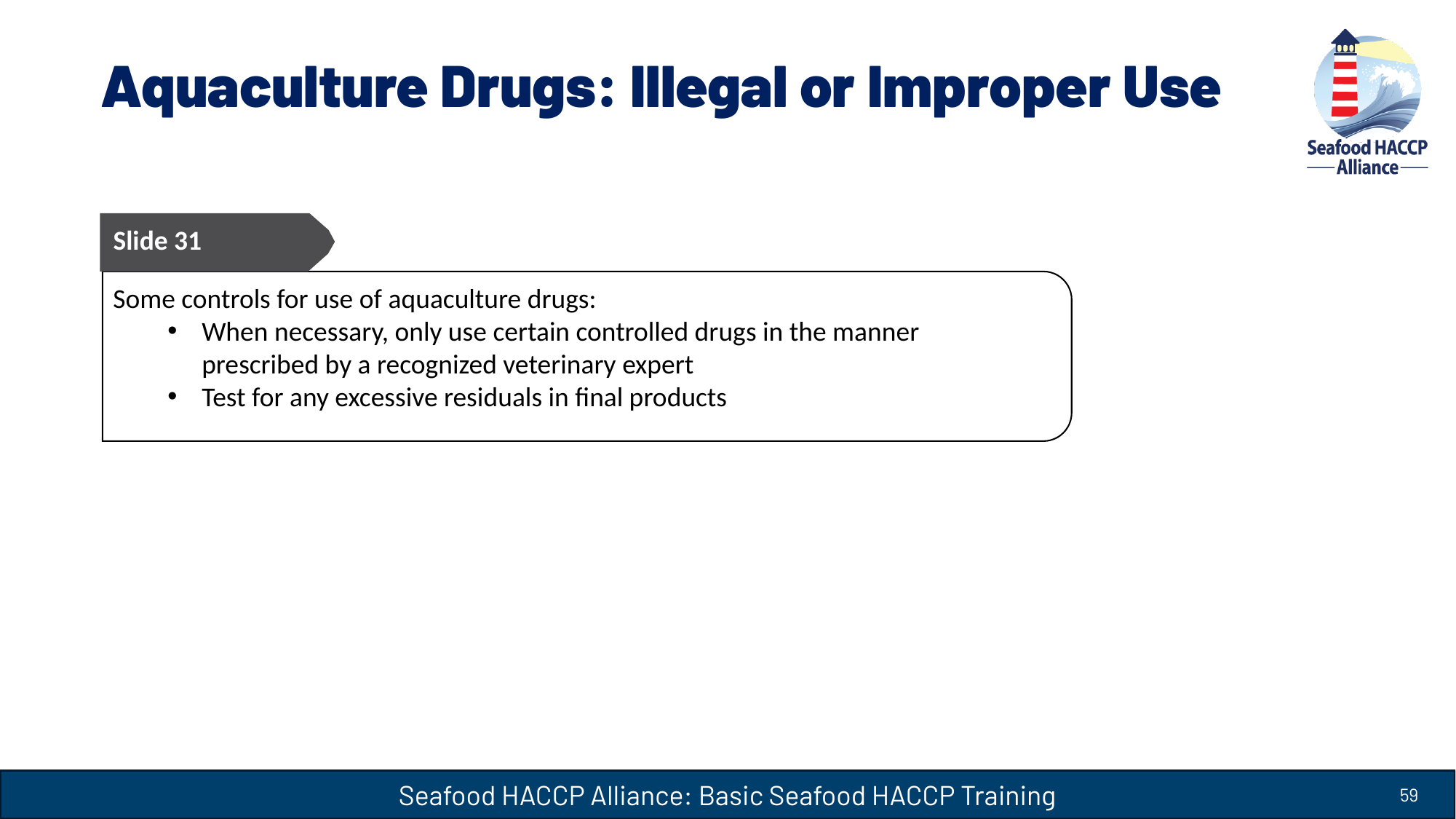

# Aquaculture Drugs: Illegal or Improper Use

Slide 31

Some controls for use of aquaculture drugs:
When necessary, only use certain controlled drugs in the manner prescribed by a recognized veterinary expert
Test for any excessive residuals in final products
59